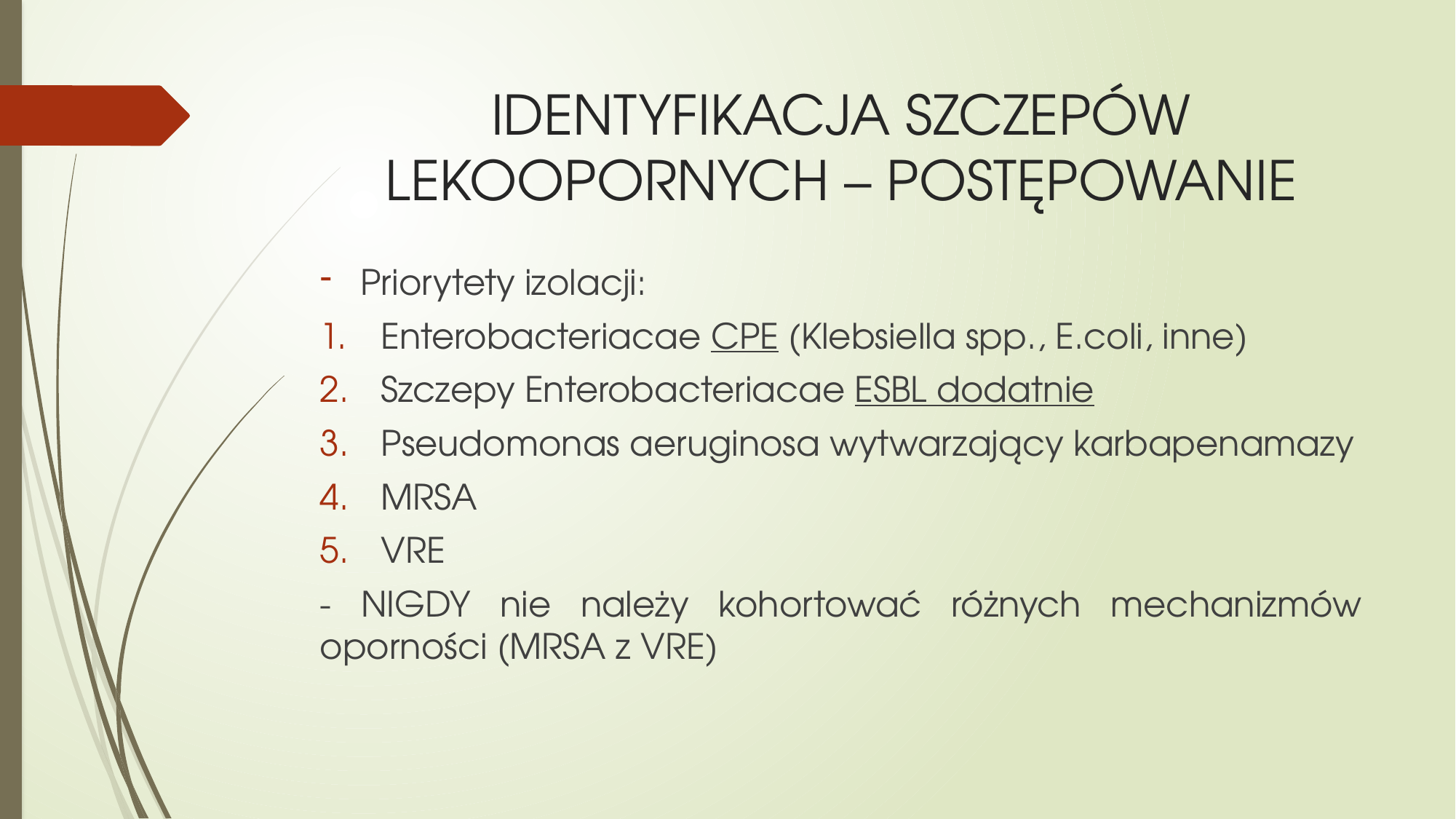

# IDENTYFIKACJA SZCZEPÓW LEKOOPORNYCH – POSTĘPOWANIE
Priorytety izolacji:
Enterobacteriacae CPE (Klebsiella spp., E.coli, inne)
Szczepy Enterobacteriacae ESBL dodatnie
Pseudomonas aeruginosa wytwarzający karbapenamazy
MRSA
VRE
- NIGDY nie należy kohortować różnych mechanizmów oporności (MRSA z VRE)